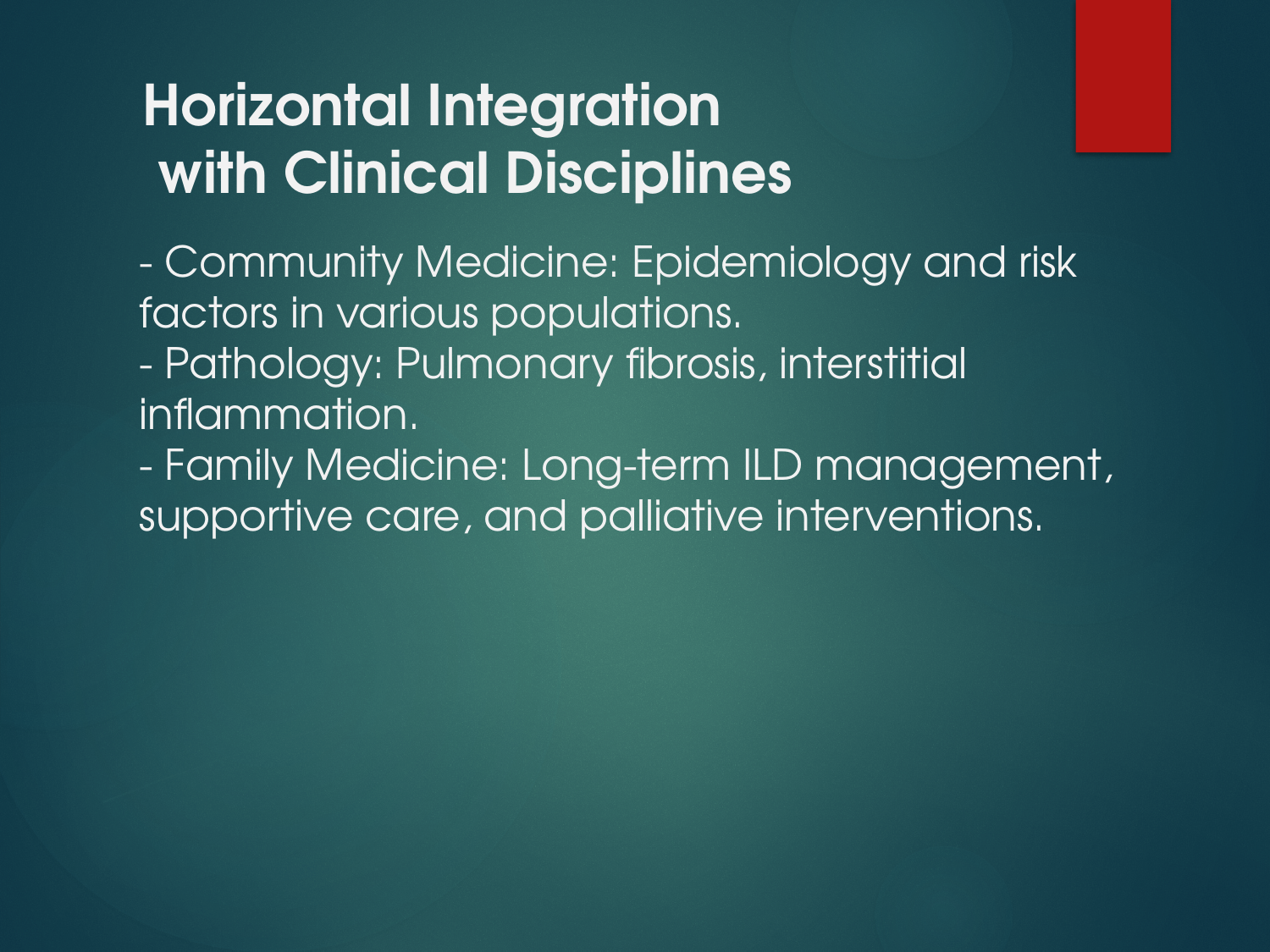

Horizontal Integration
 with Clinical Disciplines

- Community Medicine: Epidemiology and risk factors in various populations.
- Pathology: Pulmonary fibrosis, interstitial inflammation.
- Family Medicine: Long-term ILD management, supportive care, and palliative interventions.